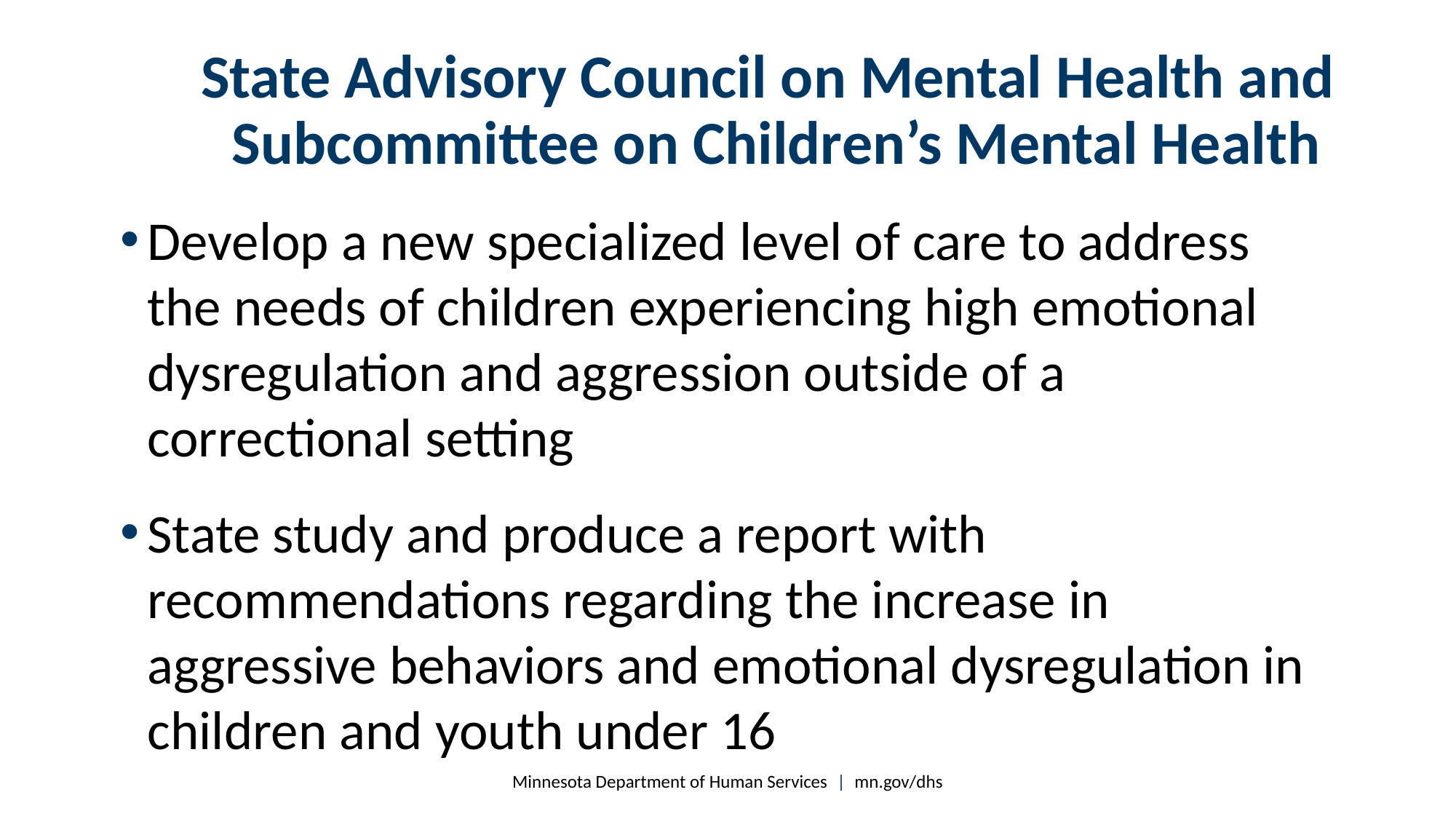

# State Advisory Council on Mental Health and Subcommittee on Children’s Mental Health
Develop a new specialized level of care to address the needs of children experiencing high emotional dysregulation and aggression outside of a correctional setting
State study and produce a report with recommendations regarding the increase in aggressive behaviors and emotional dysregulation in children and youth under 16
Minnesota Department of Human Services | mn.gov/dhs